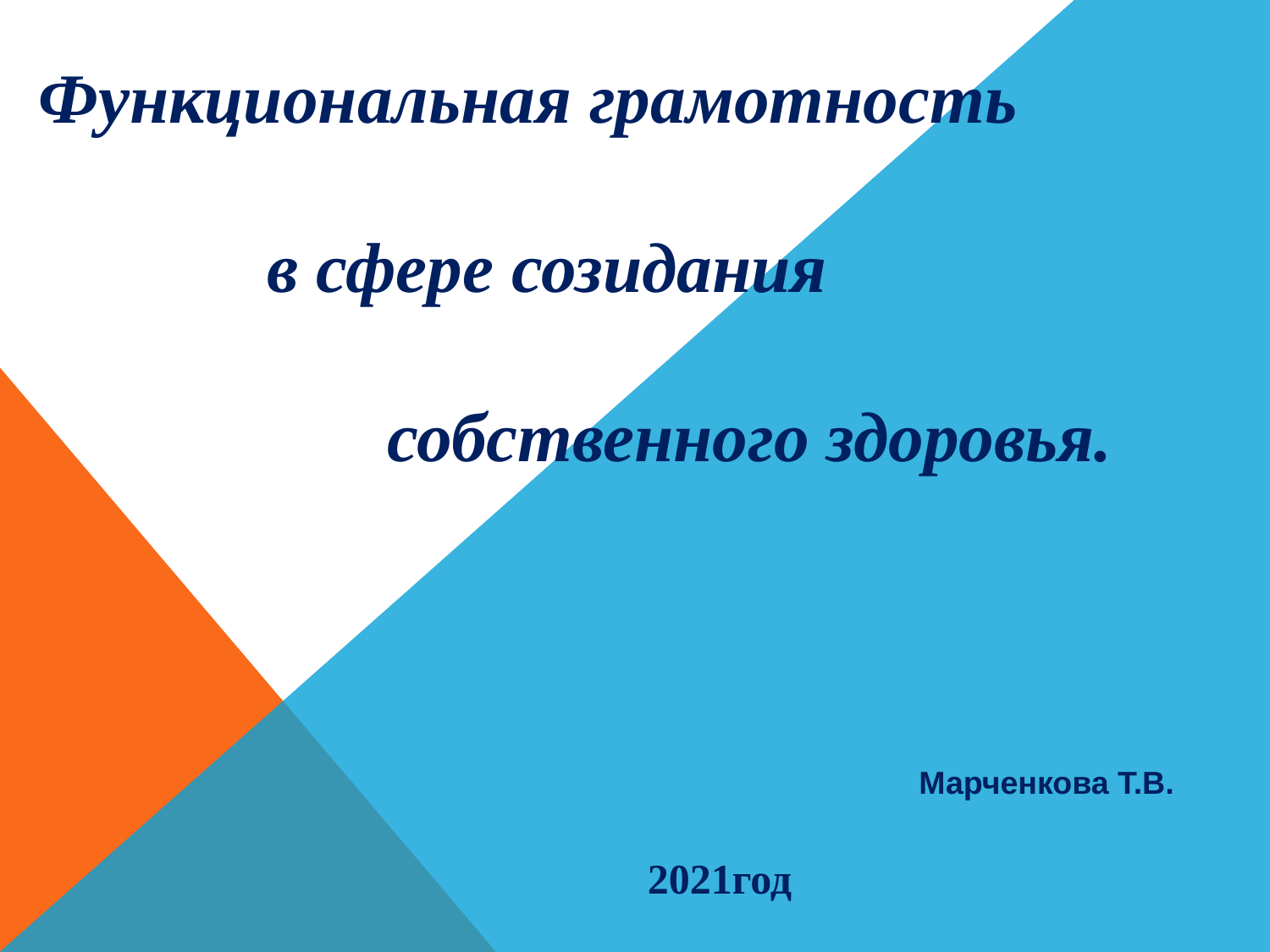

Функциональная грамотность

             в сфере созидания

собственного здоровья.
Марченкова Т.В.
2021год